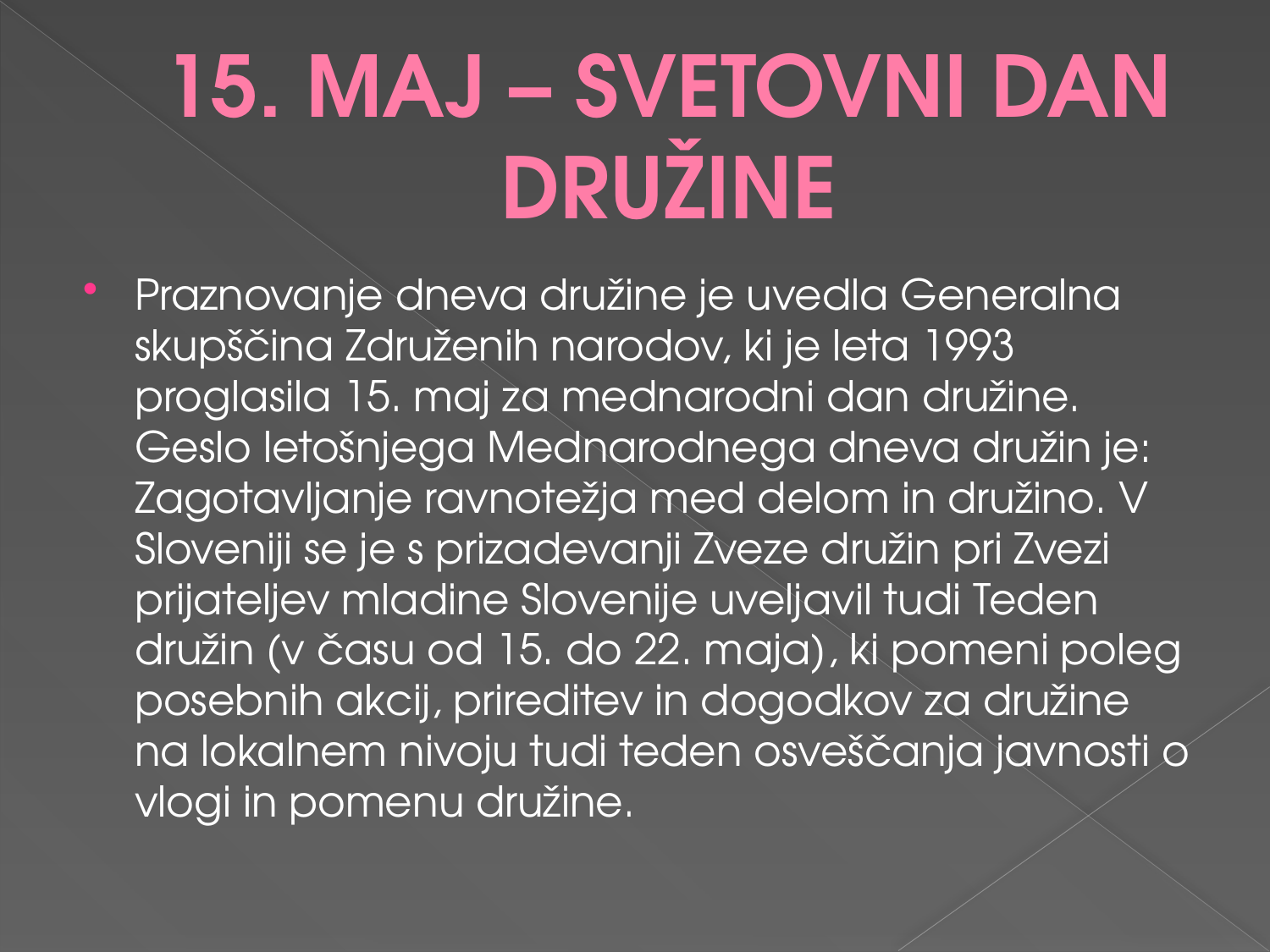

# 15. MAJ – SVETOVNI DAN DRUŽINE
Praznovanje dneva družine je uvedla Generalna skupščina Združenih narodov, ki je leta 1993 proglasila 15. maj za mednarodni dan družine. Geslo letošnjega Mednarodnega dneva družin je: Zagotavljanje ravnotežja med delom in družino. V Sloveniji se je s prizadevanji Zveze družin pri Zvezi prijateljev mladine Slovenije uveljavil tudi Teden družin (v času od 15. do 22. maja), ki pomeni poleg posebnih akcij, prireditev in dogodkov za družine na lokalnem nivoju tudi teden osveščanja javnosti o vlogi in pomenu družine.